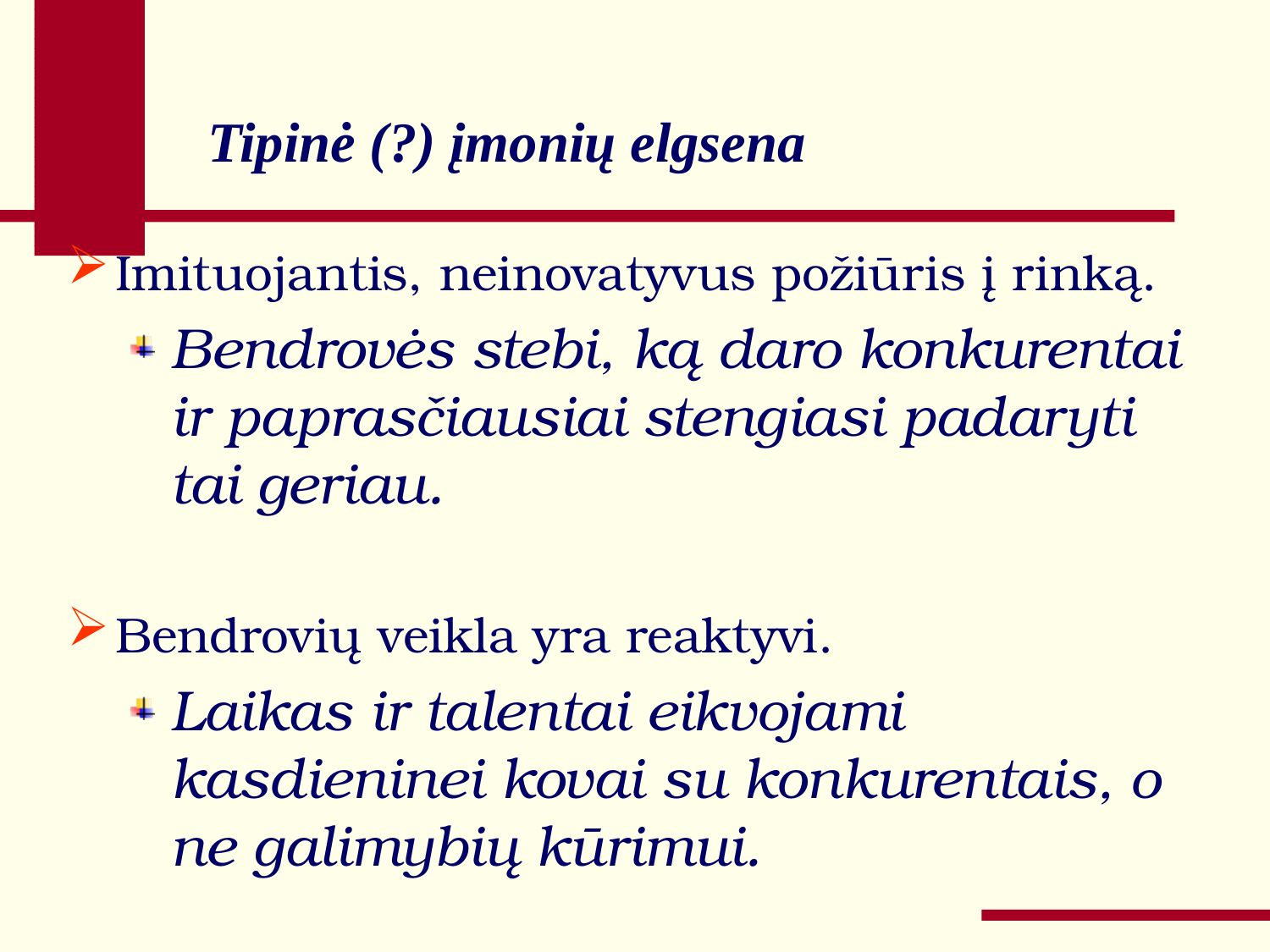

Tipinė (?) įmonių elgsena

Imituojantis, neinovatyvus požiūris į rinką.
Bendrovės stebi, ką daro konkurentai ir paprasčiausiai stengiasi padaryti tai geriau.

Bendrovių veikla yra reaktyvi.
Laikas ir talentai eikvojami kasdieninei kovai su konkurentais, o ne galimybių kūrimui.